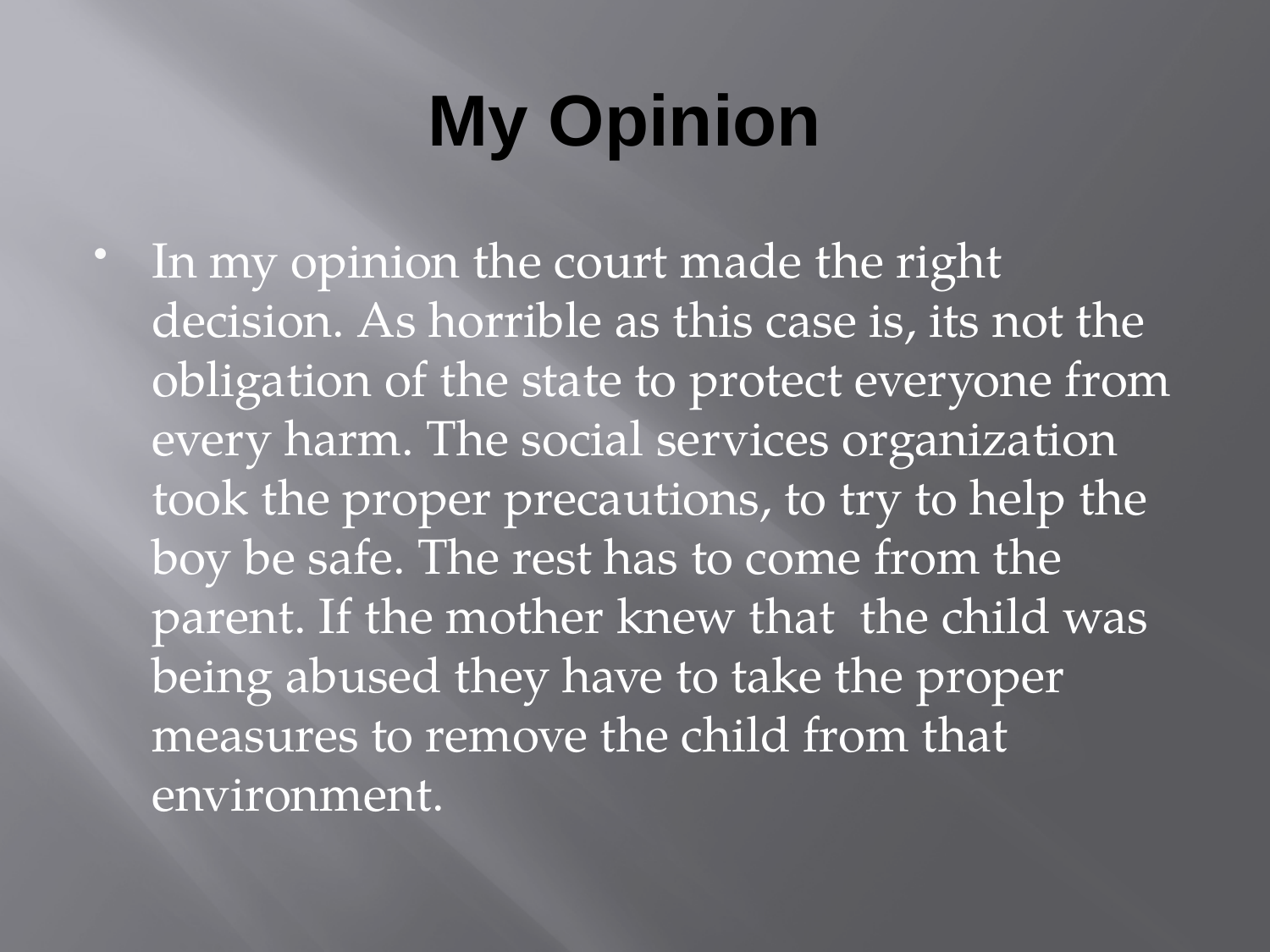

# My Opinion
In my opinion the court made the right decision. As horrible as this case is, its not the obligation of the state to protect everyone from every harm. The social services organization took the proper precautions, to try to help the boy be safe. The rest has to come from the parent. If the mother knew that  the child was being abused they have to take the proper measures to remove the child from that environment.